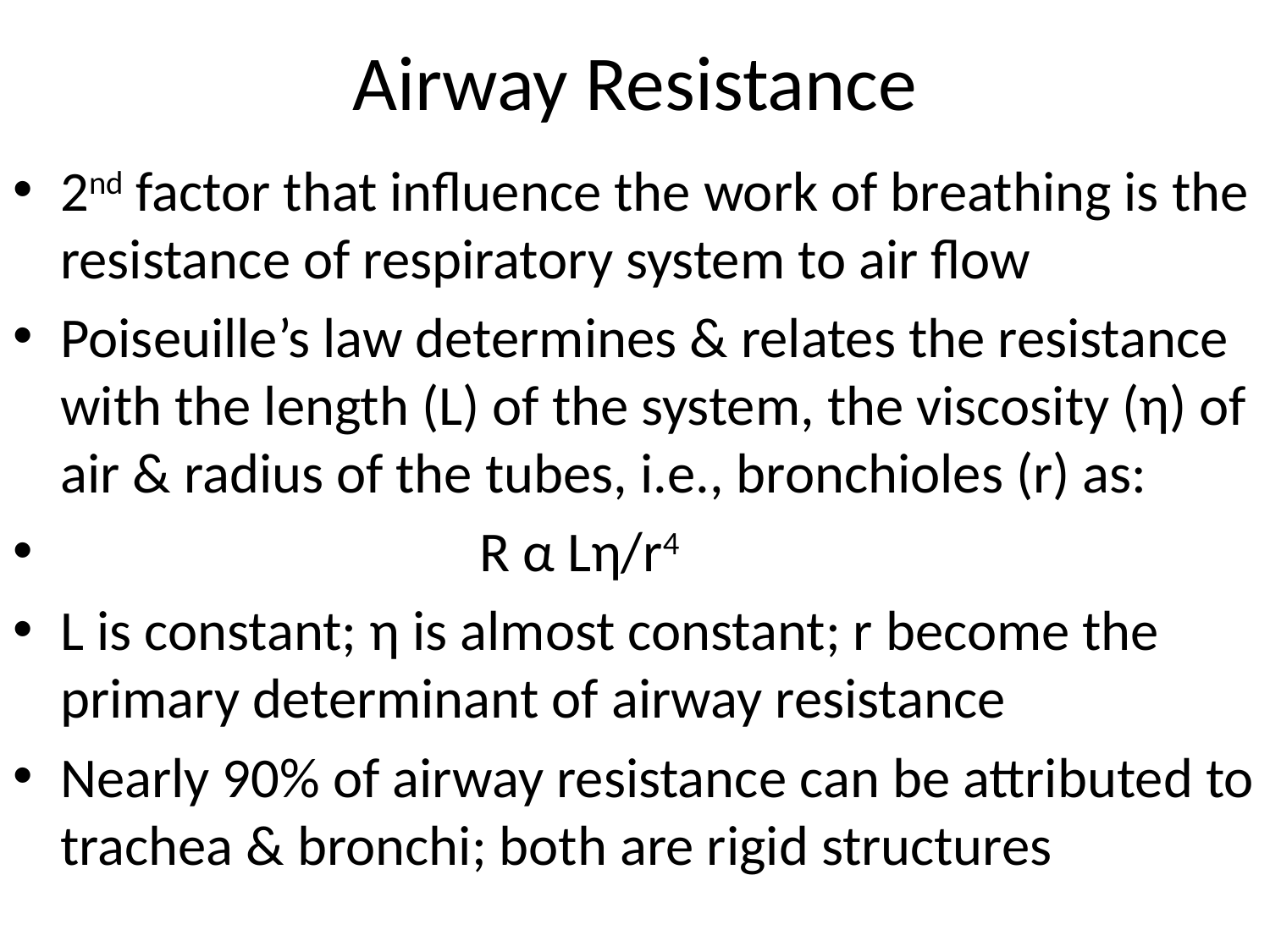

# Airway Resistance
2nd factor that influence the work of breathing is the resistance of respiratory system to air flow
Poiseuille’s law determines & relates the resistance with the length (L) of the system, the viscosity (ƞ) of air & radius of the tubes, i.e., bronchioles (r) as:
 			   R α Lƞ/r4
L is constant; ƞ is almost constant; r become the primary determinant of airway resistance
Nearly 90% of airway resistance can be attributed to trachea & bronchi; both are rigid structures